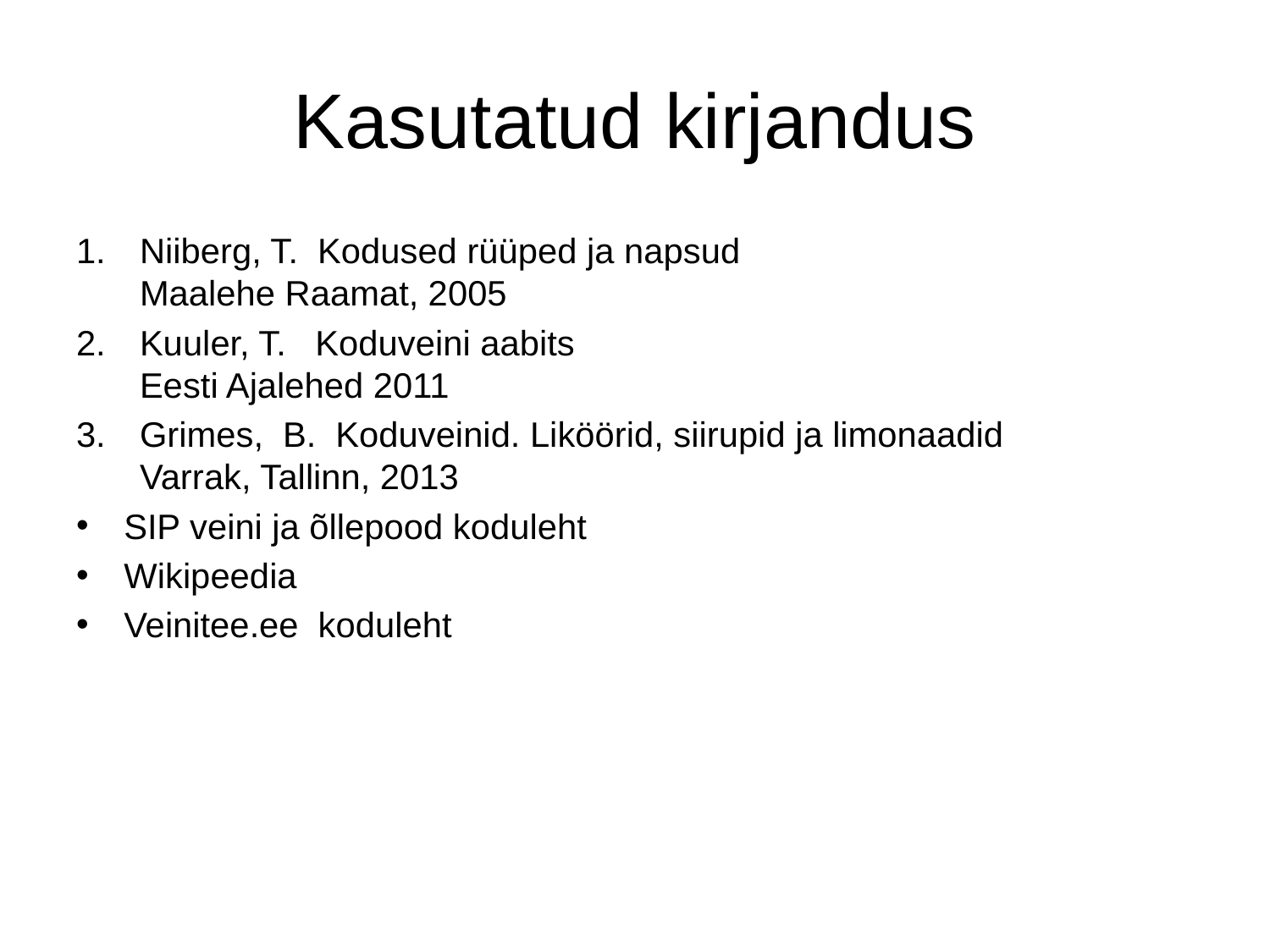

# Kasutatud kirjandus
Niiberg, T.  Kodused rüüped ja napsud
Maalehe Raamat, 2005
Kuuler, T.   Koduveini aabits
Eesti Ajalehed 2011
Grimes,  B.  Koduveinid. Liköörid, siirupid ja limonaadid
Varrak, Tallinn, 2013
SIP veini ja õllepood koduleht
Wikipeedia
Veinitee.ee  koduleht